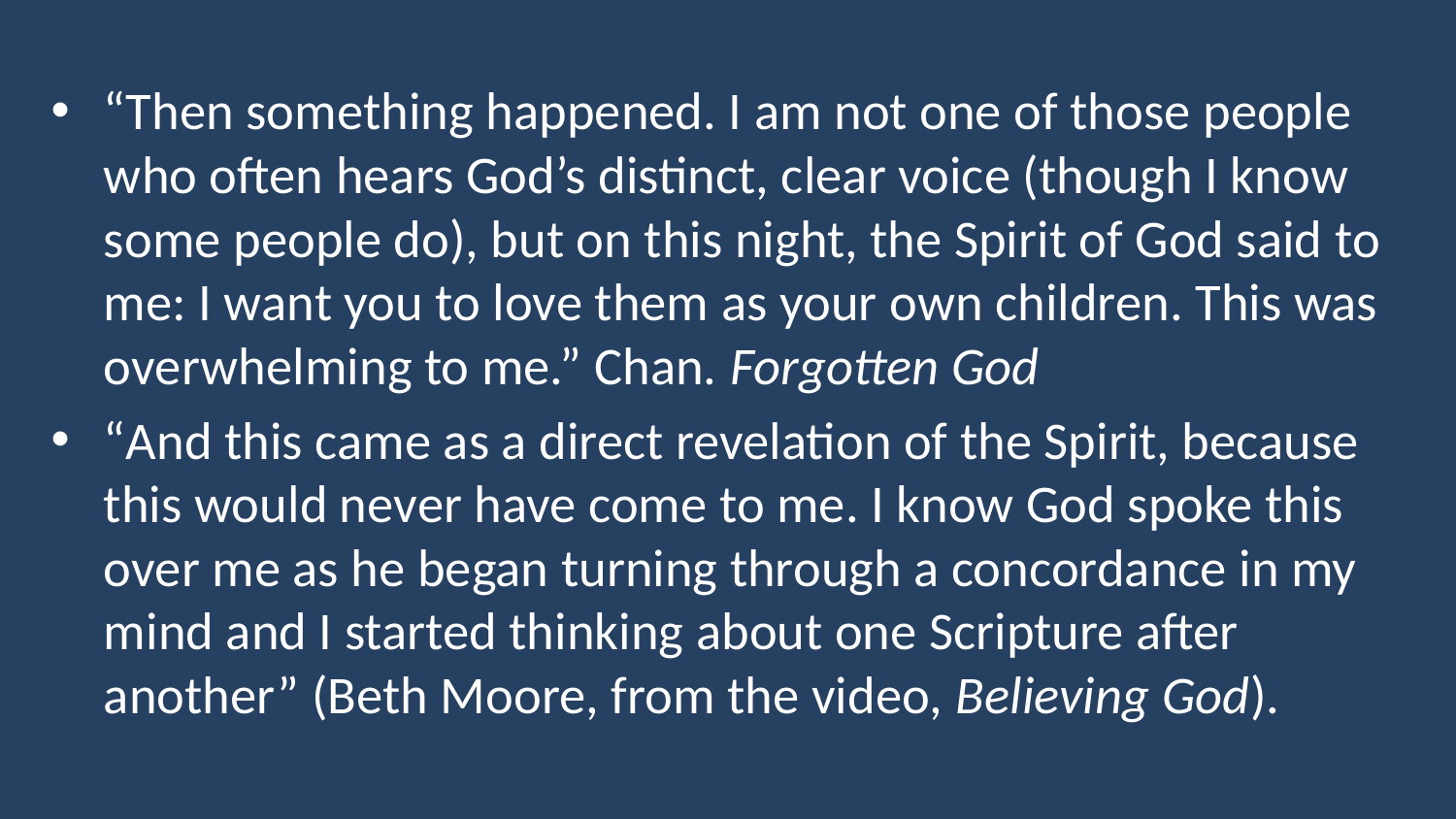

“Then something happened. I am not one of those people who often hears God’s distinct, clear voice (though I know some people do), but on this night, the Spirit of God said to me: I want you to love them as your own children. This was overwhelming to me.” Chan. Forgotten God
“And this came as a direct revelation of the Spirit, because this would never have come to me. I know God spoke this over me as he began turning through a concordance in my mind and I started thinking about one Scripture after another” (Beth Moore, from the video, Believing God).